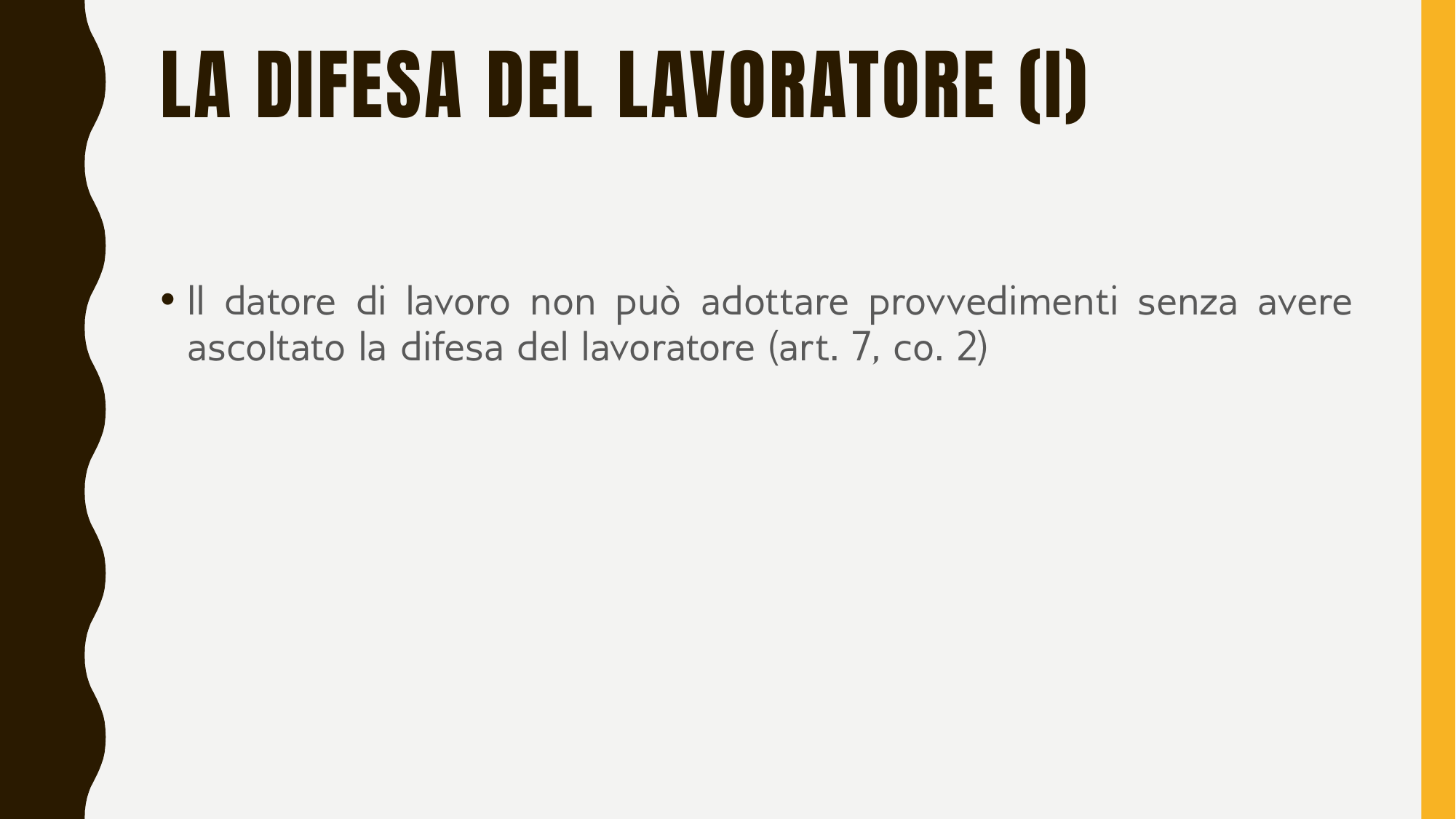

LA DIFESA DEL LAVORATORE (I)
Il datore di lavoro non può adottare provvedimenti senza avere ascoltato la difesa del lavoratore (art. 7, co. 2)